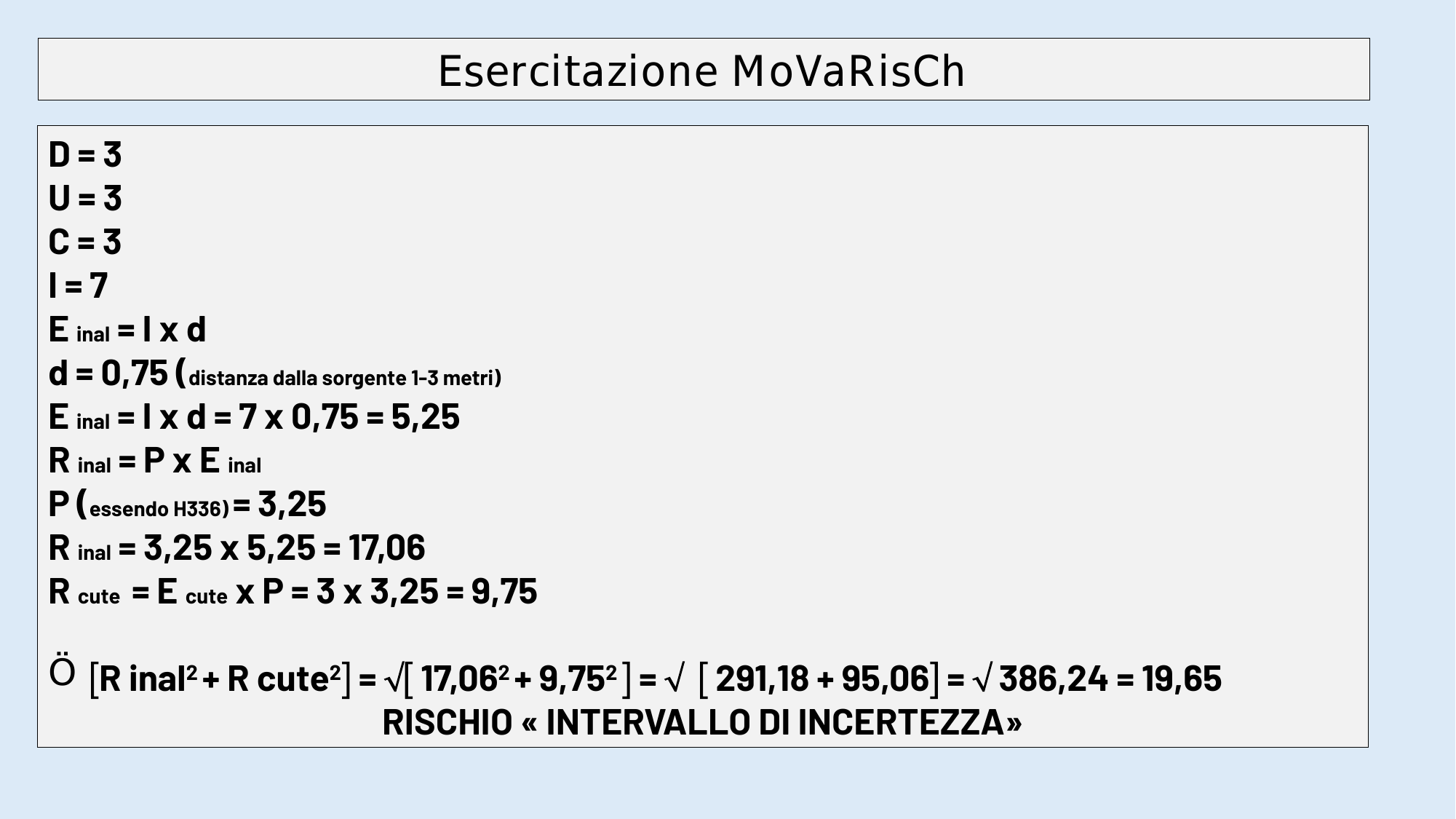

Esercitazione MoVaRisCh
D = 3
U = 3
C = 3
I = 7
E inal = I x d
d = 0,75 (distanza dalla sorgente 1-3 metri)
E inal = I x d = 7 x 0,75 = 5,25
R inal = P x E inal
P (essendo H336) = 3,25
R inal = 3,25 x 5,25 = 17,06
R cute  = E cute x P = 3 x 3,25 = 9,75

[R inal2 + R cute2] = √[ 17,062 + 9,752 ] = √  [ 291,18 + 95,06] = √ 386,24 = 19,65
RISCHIO « INTERVALLO DI INCERTEZZA»